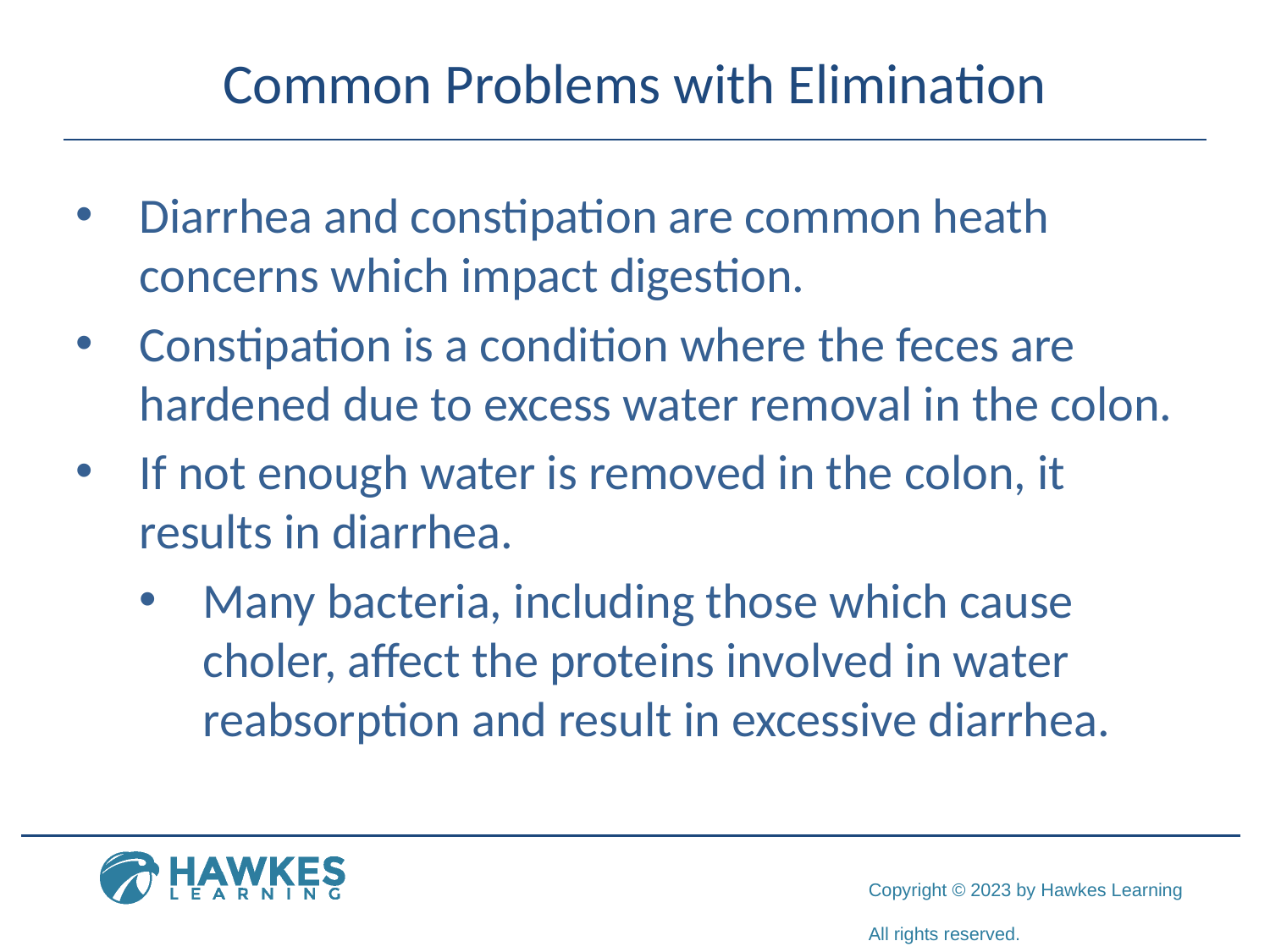

# Common Problems with Elimination
Diarrhea and constipation are common heath concerns which impact digestion.
Constipation is a condition where the feces are hardened due to excess water removal in the colon.
If not enough water is removed in the colon, it results in diarrhea.
Many bacteria, including those which cause choler, affect the proteins involved in water reabsorption and result in excessive diarrhea.